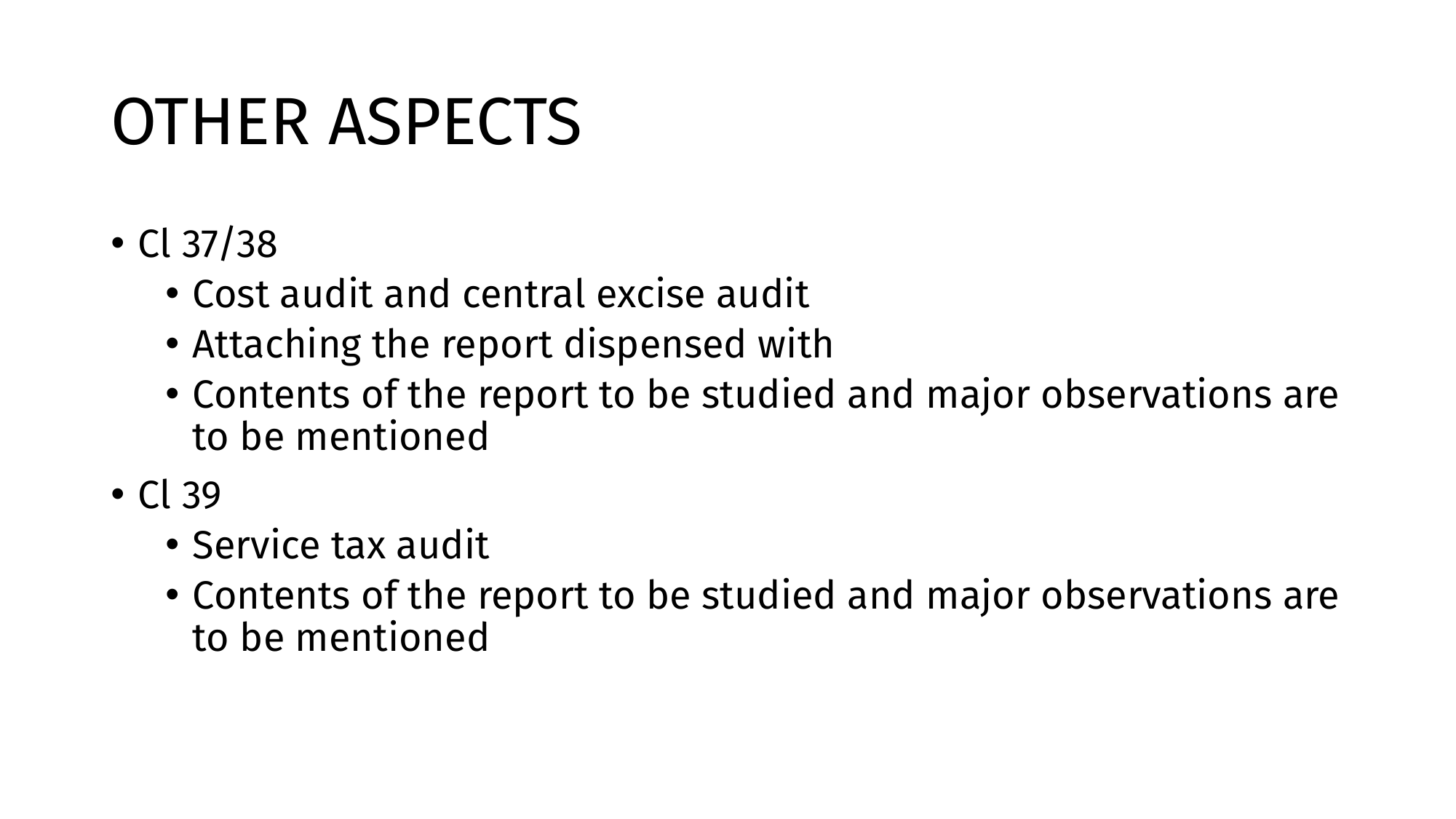

# OTHER ASPECTS
Cl 37/38
Cost audit and central excise audit
Attaching the report dispensed with
Contents of the report to be studied and major observations are to be mentioned
Cl 39
Service tax audit
Contents of the report to be studied and major observations are to be mentioned